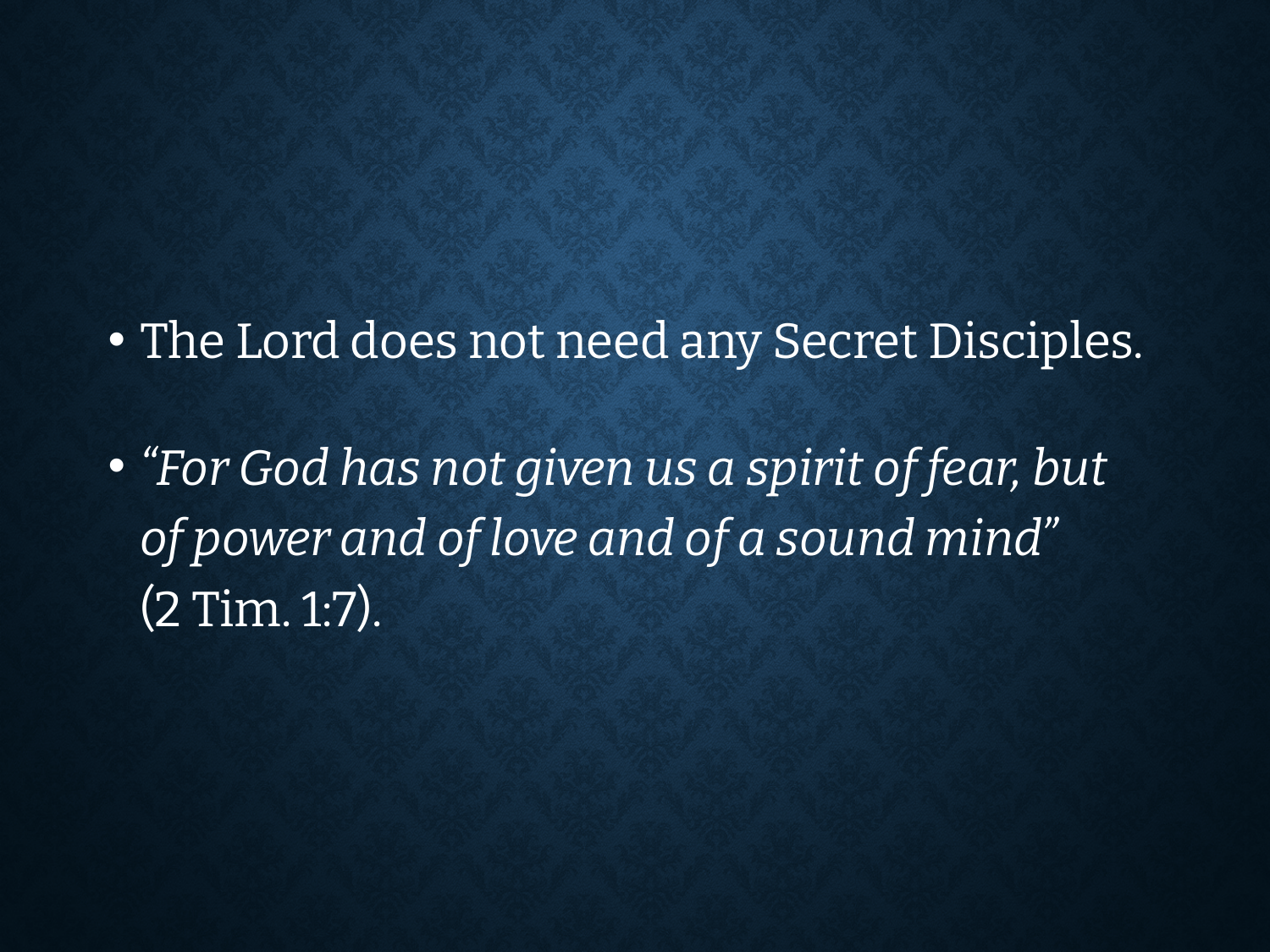

The Lord does not need any Secret Disciples.

“For God has not given us a spirit of fear, but of power and of love and of a sound mind”
(2 Tim. 1:7).